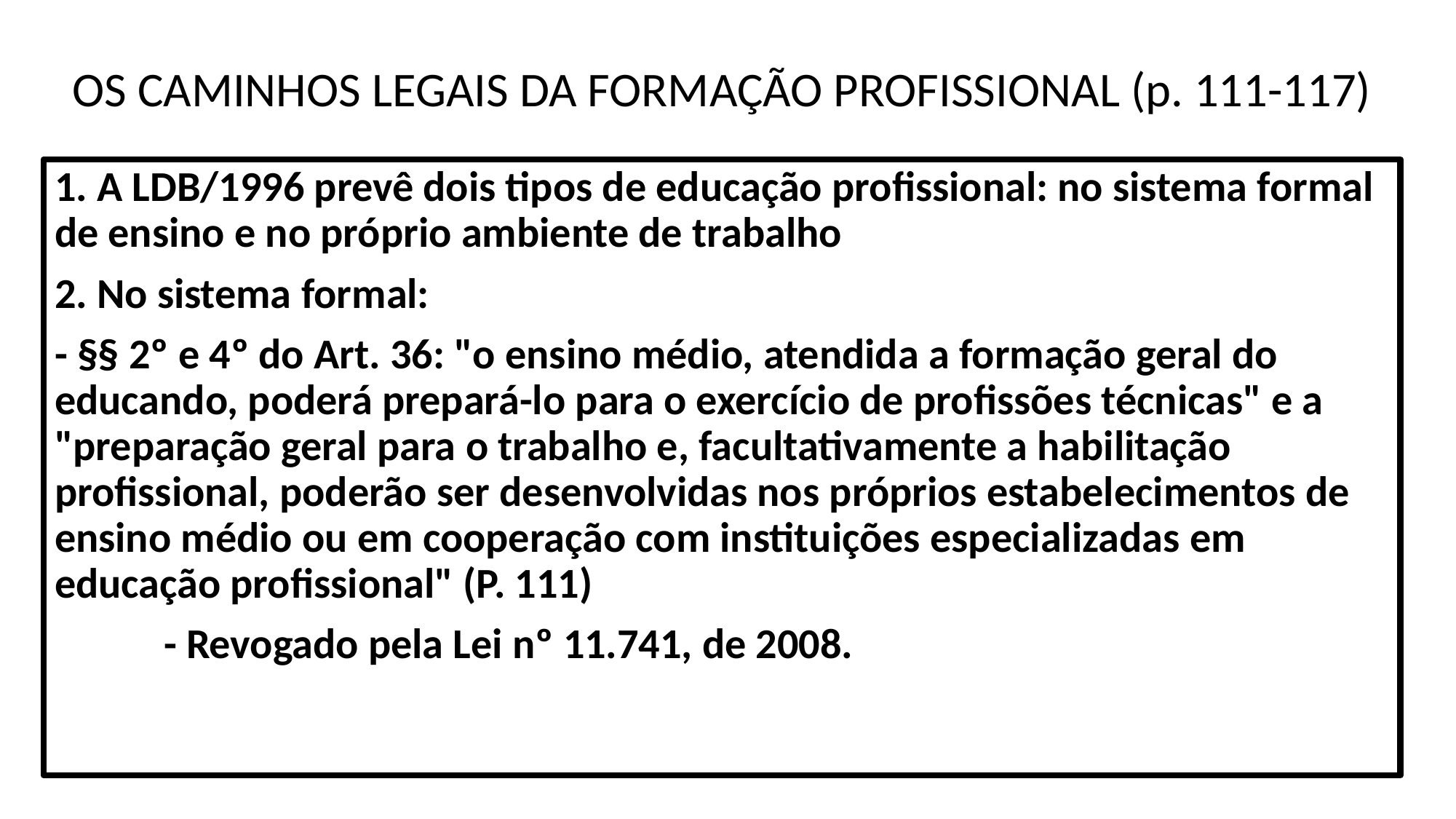

# OS CAMINHOS LEGAIS DA FORMAÇÃO PROFISSIONAL (p. 111-117)
1. A LDB/1996 prevê dois tipos de educação profissional: no sistema formal de ensino e no próprio ambiente de trabalho
2. No sistema formal:
- §§ 2º e 4º do Art. 36: "o ensino médio, atendida a formação geral do educando, poderá prepará-lo para o exercício de profissões técnicas" e a "preparação geral para o trabalho e, facultativamente a habilitação profissional, poderão ser desenvolvidas nos próprios estabelecimentos de ensino médio ou em cooperação com instituições especializadas em educação profissional" (P. 111)
	- Revogado pela Lei nº 11.741, de 2008.